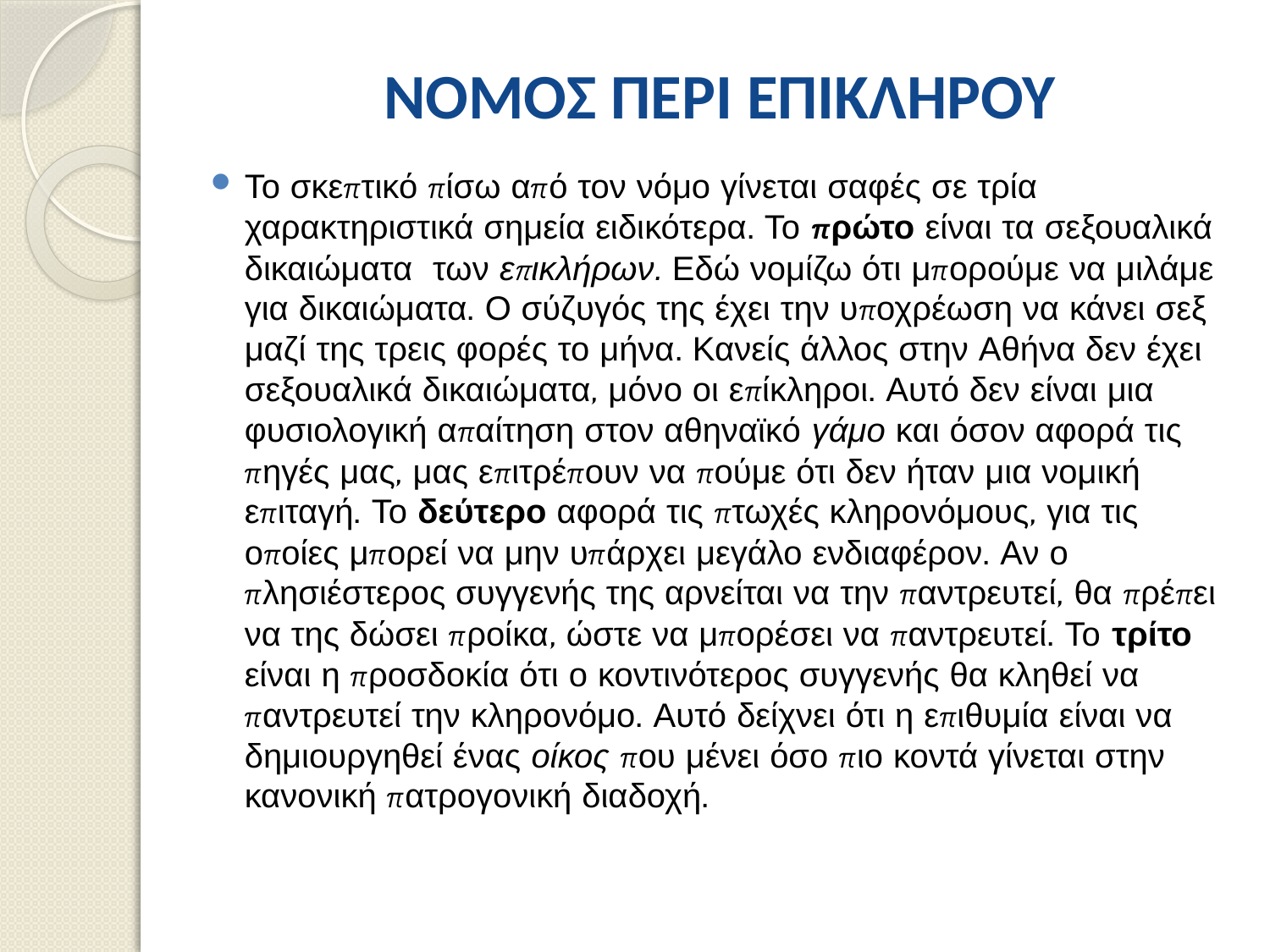

# ΝΟΜΟΣ ΠΕΡΙ ΕΠΙΚΛΗΡΟΥ
Το σκεπτικό πίσω από τον νόμο γίνεται σαφές σε τρία χαρακτηριστικά σημεία ειδικότερα. Το πρώτο είναι τα σεξουαλικά δικαιώματα  των επικλήρων. Εδώ νομίζω ότι μπορούμε να μιλάμε για δικαιώματα. Ο σύζυγός της έχει την υποχρέωση να κάνει σεξ μαζί της τρεις φορές το μήνα. Κανείς άλλος στην Αθήνα δεν έχει σεξουαλικά δικαιώματα, μόνο οι επίκληροι. Αυτό δεν είναι μια φυσιολογική απαίτηση στον αθηναϊκό γάμο και όσον αφορά τις πηγές μας, μας επιτρέπουν να πούμε ότι δεν ήταν μια νομική επιταγή. Το δεύτερο αφορά τις πτωχές κληρονόμους, για τις οποίες μπορεί να μην υπάρχει μεγάλο ενδιαφέρον. Αν ο πλησιέστερος συγγενής της αρνείται να την παντρευτεί, θα πρέπει να της δώσει προίκα, ώστε να μπορέσει να παντρευτεί. Το τρίτο είναι η προσδοκία ότι ο κοντινότερος συγγενής θα κληθεί να παντρευτεί την κληρονόμο. Αυτό δείχνει ότι η επιθυμία είναι να δημιουργηθεί ένας οίκος που μένει όσο πιο κοντά γίνεται στην κανονική πατρογονική διαδοχή.